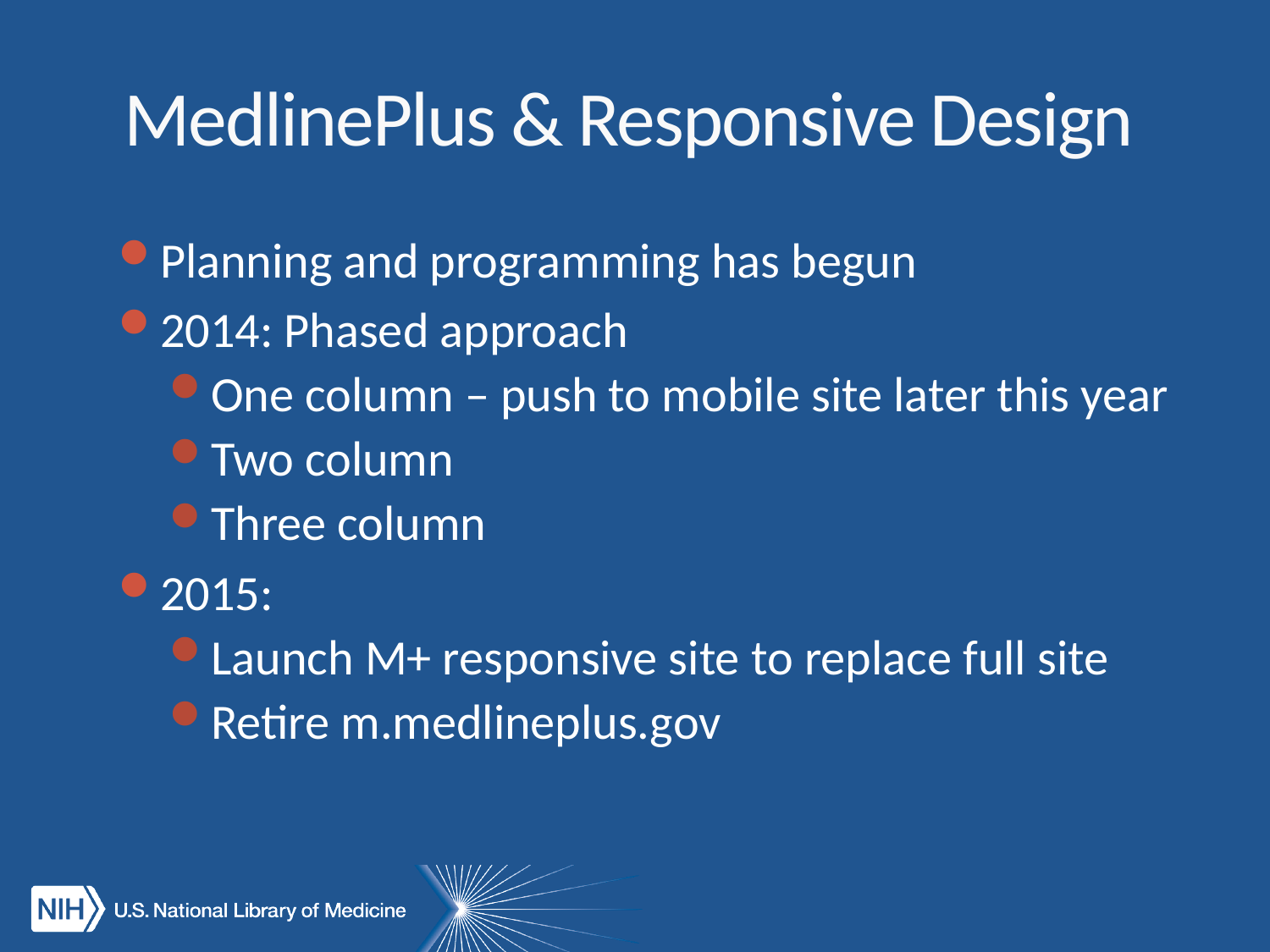

# MedlinePlus & Responsive Design
Planning and programming has begun
2014: Phased approach
One column – push to mobile site later this year
Two column
Three column
2015:
Launch M+ responsive site to replace full site
Retire m.medlineplus.gov